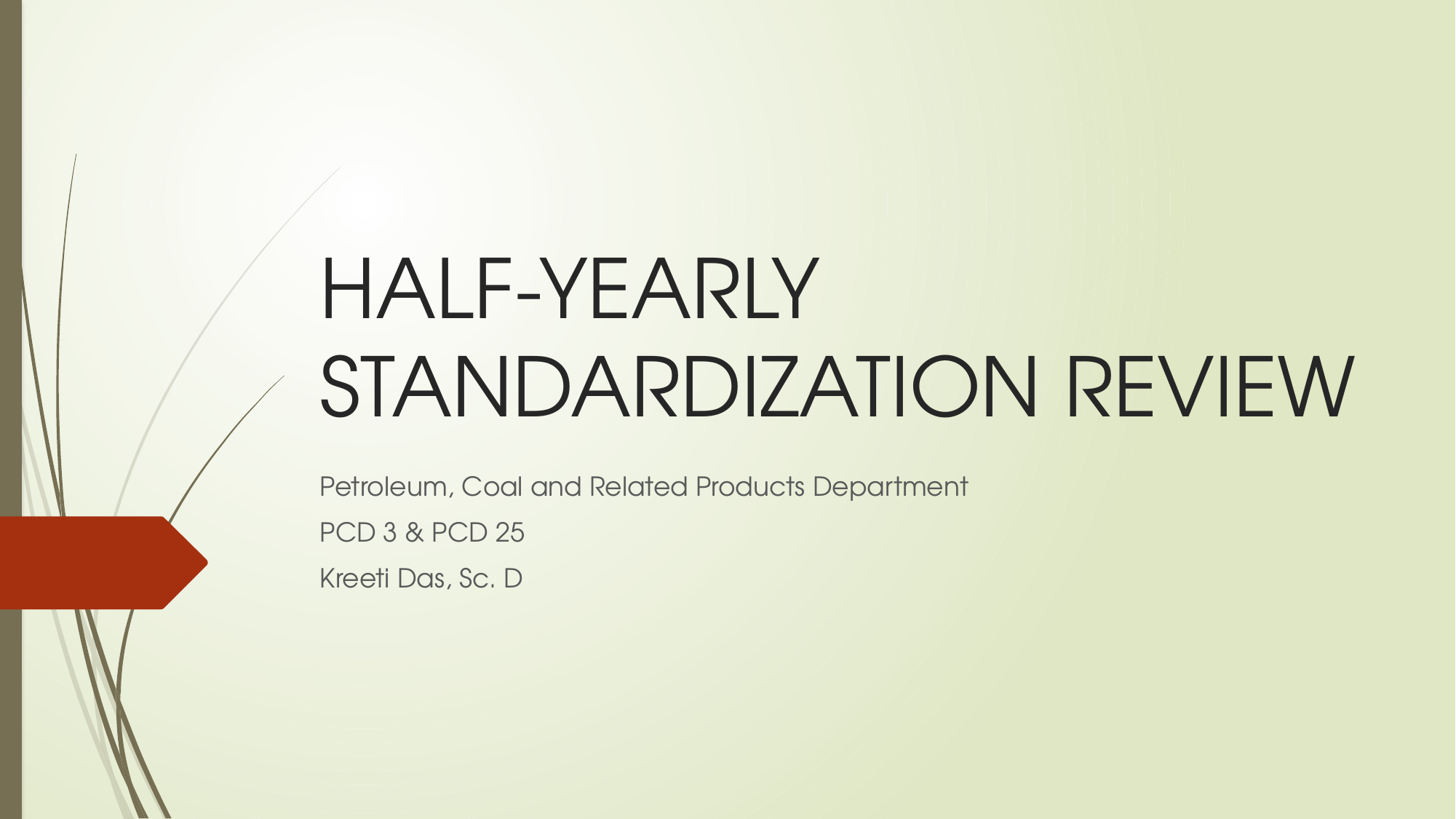

# HALF-YEARLY STANDARDIZATION REVIEW
Petroleum, Coal and Related Products Department
PCD 3 & PCD 25
Kreeti Das, Sc. D